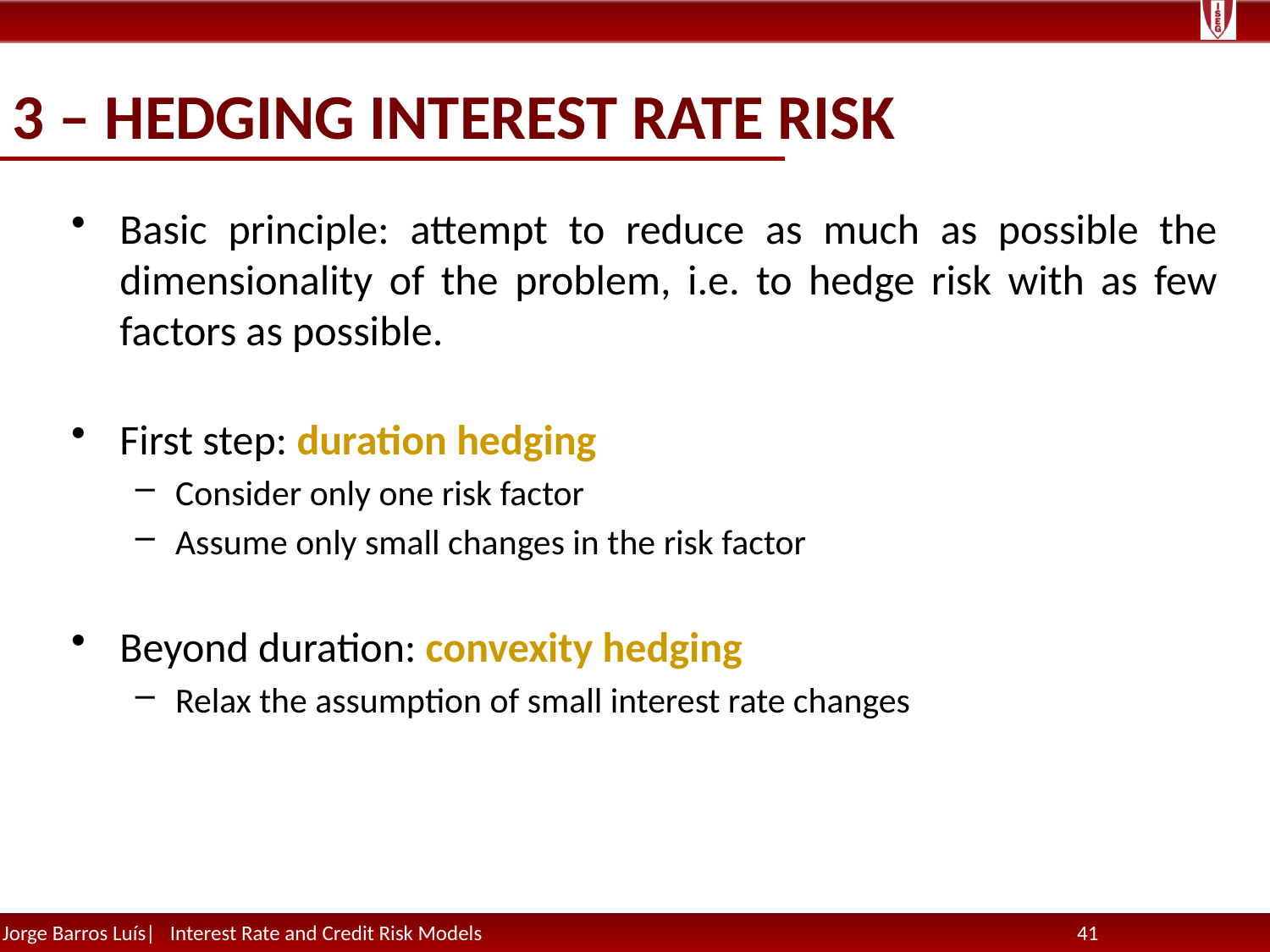

# 3 – Hedging Interest Rate Risk
Basic principle: attempt to reduce as much as possible the dimensionality of the problem, i.e. to hedge risk with as few factors as possible.

First step: duration hedging
Consider only one risk factor
Assume only small changes in the risk factor

Beyond duration: convexity hedging
Relax the assumption of small interest rate changes